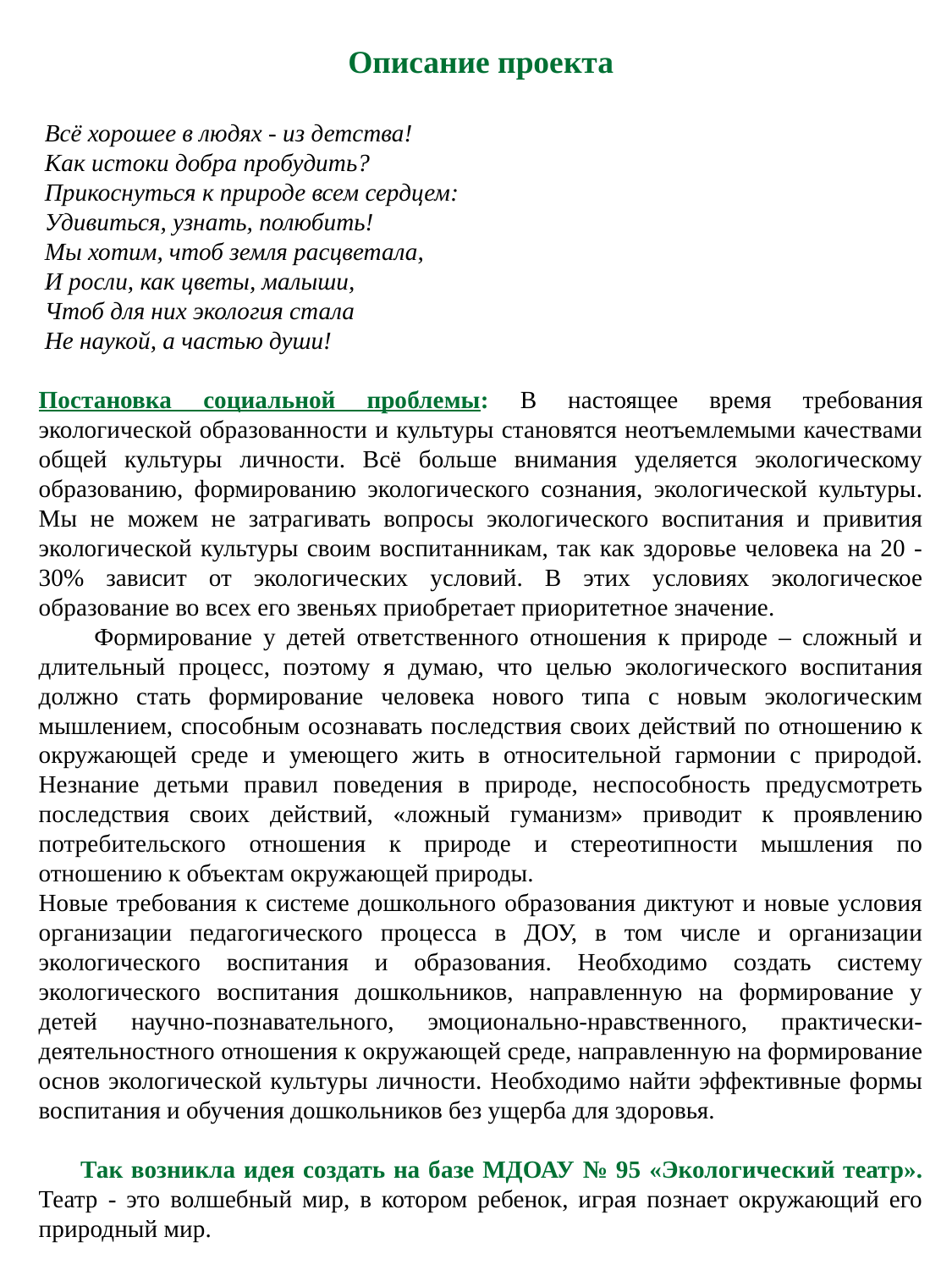

Описание проекта

 Всё хорошее в людях - из детства!
 Как истоки добра пробудить?
 Прикоснуться к природе всем сердцем:
 Удивиться, узнать, полюбить!
 Мы хотим, чтоб земля расцветала,
 И росли, как цветы, малыши,
 Чтоб для них экология стала
 Не наукой, а частью души!

Постановка социальной проблемы: В настоящее время требования экологической образованности и культуры становятся неотъемлемыми качествами общей культуры личности. Всё больше внимания уделяется экологическому образованию, формированию экологического сознания, экологической культуры. Мы не можем не затрагивать вопросы экологического воспитания и привития экологической культуры своим воспитанникам, так как здоровье человека на 20 - 30% зависит от экологических условий. В этих условиях экологическое образование во всех его звеньях приобретает приоритетное значение.
     Формирование у детей ответственного отношения к природе – сложный и длительный процесс, поэтому я думаю, что целью экологического воспитания должно стать формирование человека нового типа с новым экологическим мышлением, способным осознавать последствия своих действий по отношению к окружающей среде и умеющего жить в относительной гармонии с природой. Незнание детьми правил поведения в природе, неспособность предусмотреть последствия своих действий, «ложный гуманизм» приводит к проявлению потребительского отношения к природе и стереотипности мышления по отношению к объектам окружающей природы.
Новые требования к системе дошкольного образования диктуют и новые условия организации педагогического процесса в ДОУ, в том числе и организации экологического воспитания и образования. Необходимо создать систему экологического воспитания дошкольников, направленную на формирование у детей научно-познавательного, эмоционально-нравственного, практически-деятельностного отношения к окружающей среде, направленную на формирование основ экологической культуры личности. Необходимо найти эффективные формы воспитания и обучения дошкольников без ущерба для здоровья.

     Так возникла идея создать на базе МДОАУ № 95 «Экологический театр». Театр - это волшебный мир, в котором ребенок, играя познает окружающий его природный мир.